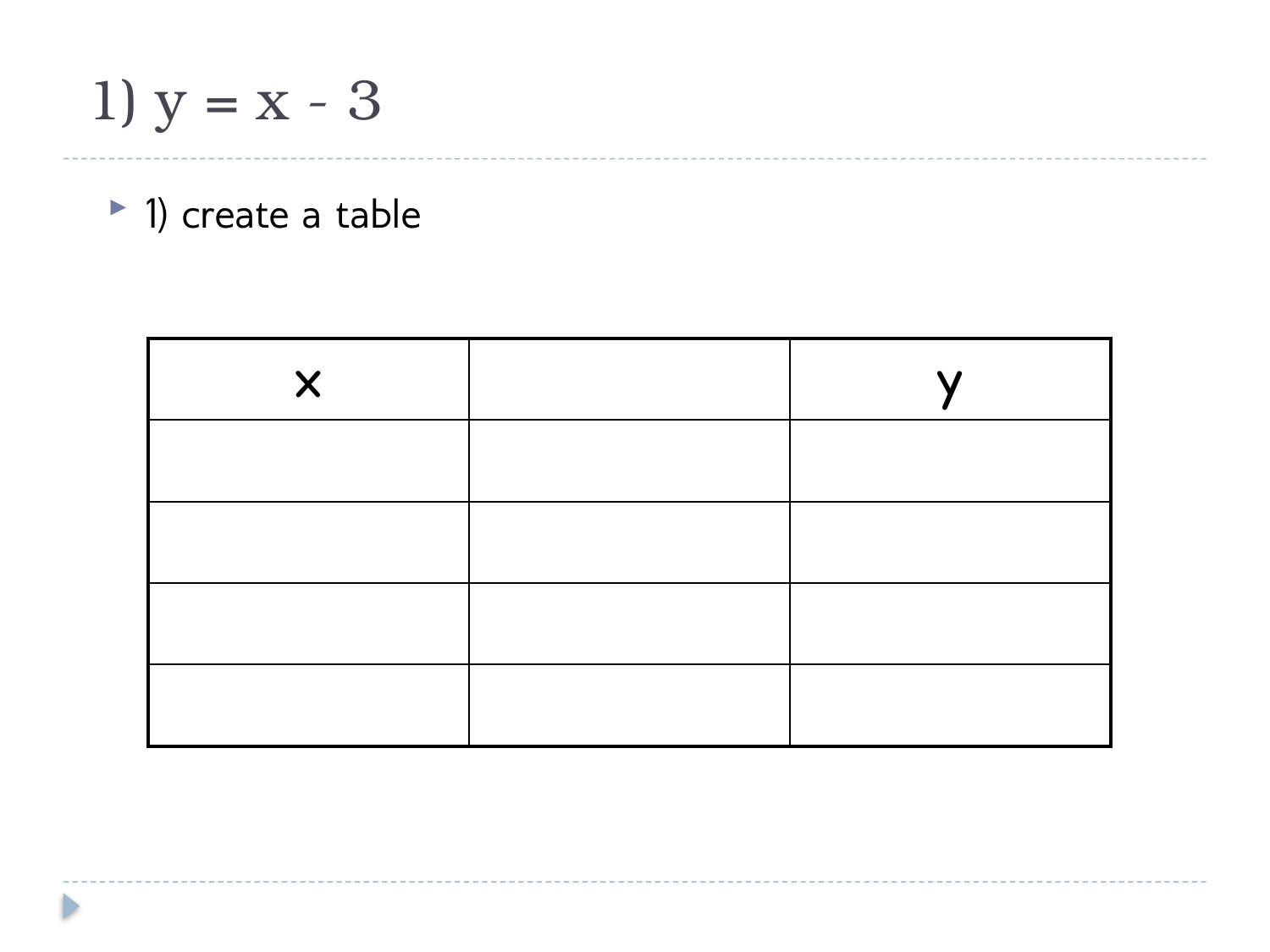

# 1) y = x - 3
1) create a table

| x |  | y |
| --- | --- | --- |
|  |  |  |
|  |  |  |
|  |  |  |
|  |  |  |